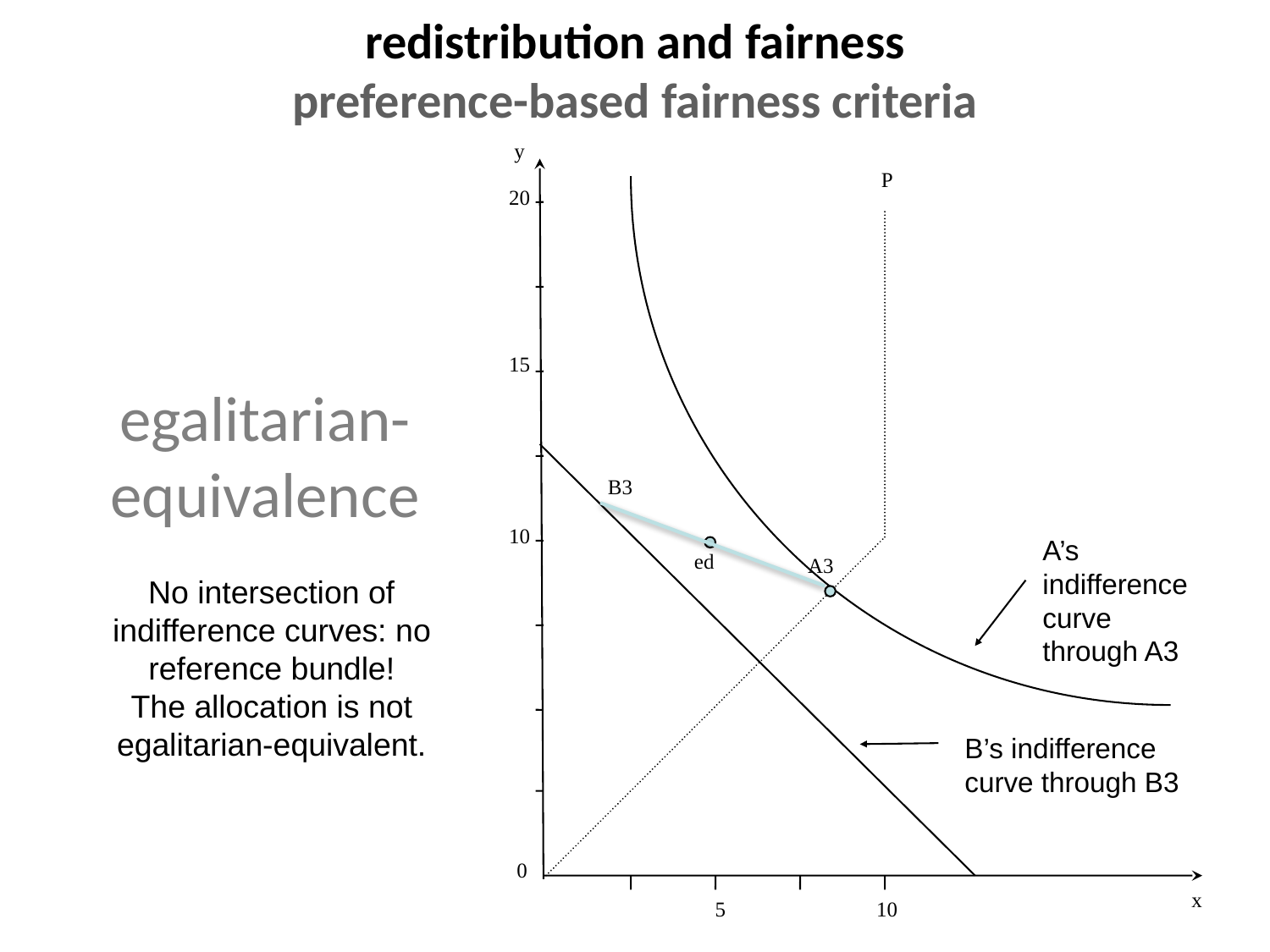

redistribution and fairness
preference-based fairness criteria
y

P

20

# egalitarian-equivalence

15

B3

10
A’s indifference curve through A3

ed
A3
No intersection of indifference curves: no reference bundle!
The allocation is not egalitarian-equivalent.

B’s indifference curve through B3

0

x
5
10